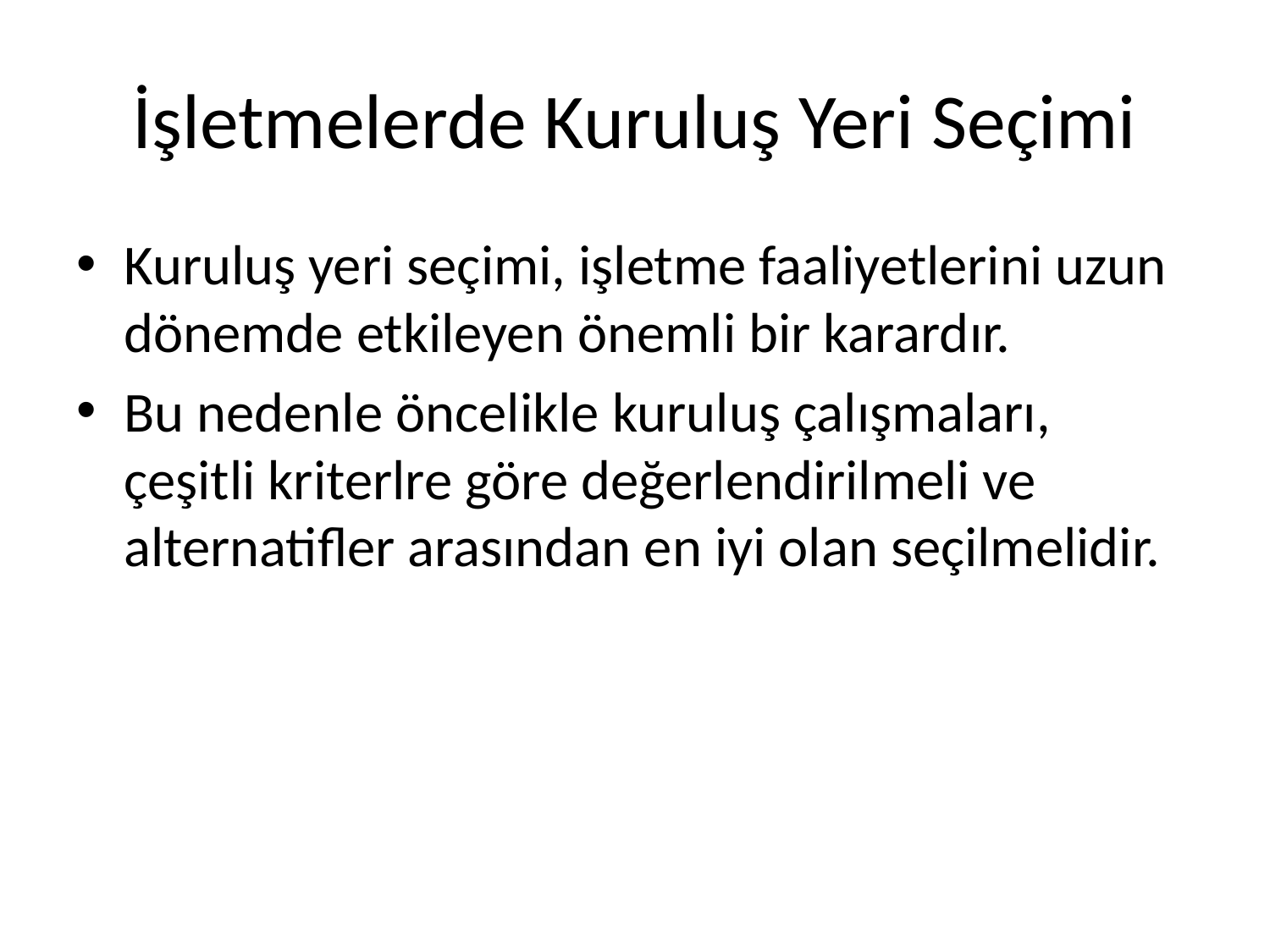

# İşletmelerde Kuruluş Yeri Seçimi
Kuruluş yeri seçimi, işletme faaliyetlerini uzun dönemde etkileyen önemli bir karardır.
Bu nedenle öncelikle kuruluş çalışmaları, çeşitli kriterlre göre değerlendirilmeli ve alternatifler arasından en iyi olan seçilmelidir.